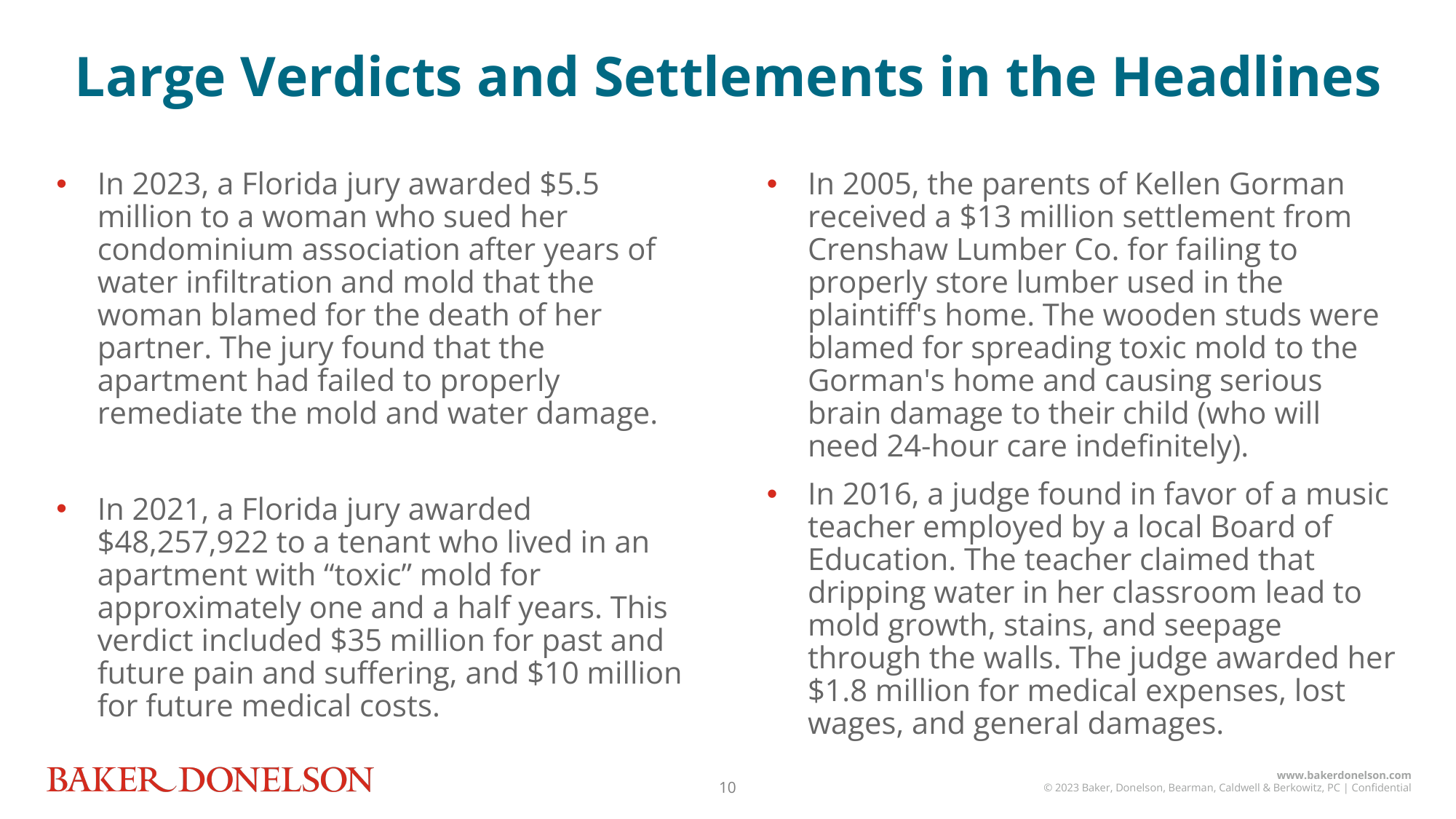

Large Verdicts and Settlements in the Headlines
In 2023, a Florida jury awarded $5.5 million to a woman who sued her condominium association after years of water infiltration and mold that the woman blamed for the death of her partner. The jury found that the apartment had failed to properly remediate the mold and water damage.

In 2021, a Florida jury awarded $48,257,922 to a tenant who lived in an apartment with “toxic” mold for approximately one and a half years. This verdict included $35 million for past and future pain and suffering, and $10 million for future medical costs.
In 2005, the parents of Kellen Gorman received a $13 million settlement from Crenshaw Lumber Co. for failing to properly store lumber used in the plaintiff's home. The wooden studs were blamed for spreading toxic mold to the Gorman's home and causing serious brain damage to their child (who will need 24-hour care indefinitely).
In 2016, a judge found in favor of a music teacher employed by a local Board of Education. The teacher claimed that dripping water in her classroom lead to mold growth, stains, and seepage through the walls. The judge awarded her $1.8 million for medical expenses, lost wages, and general damages.